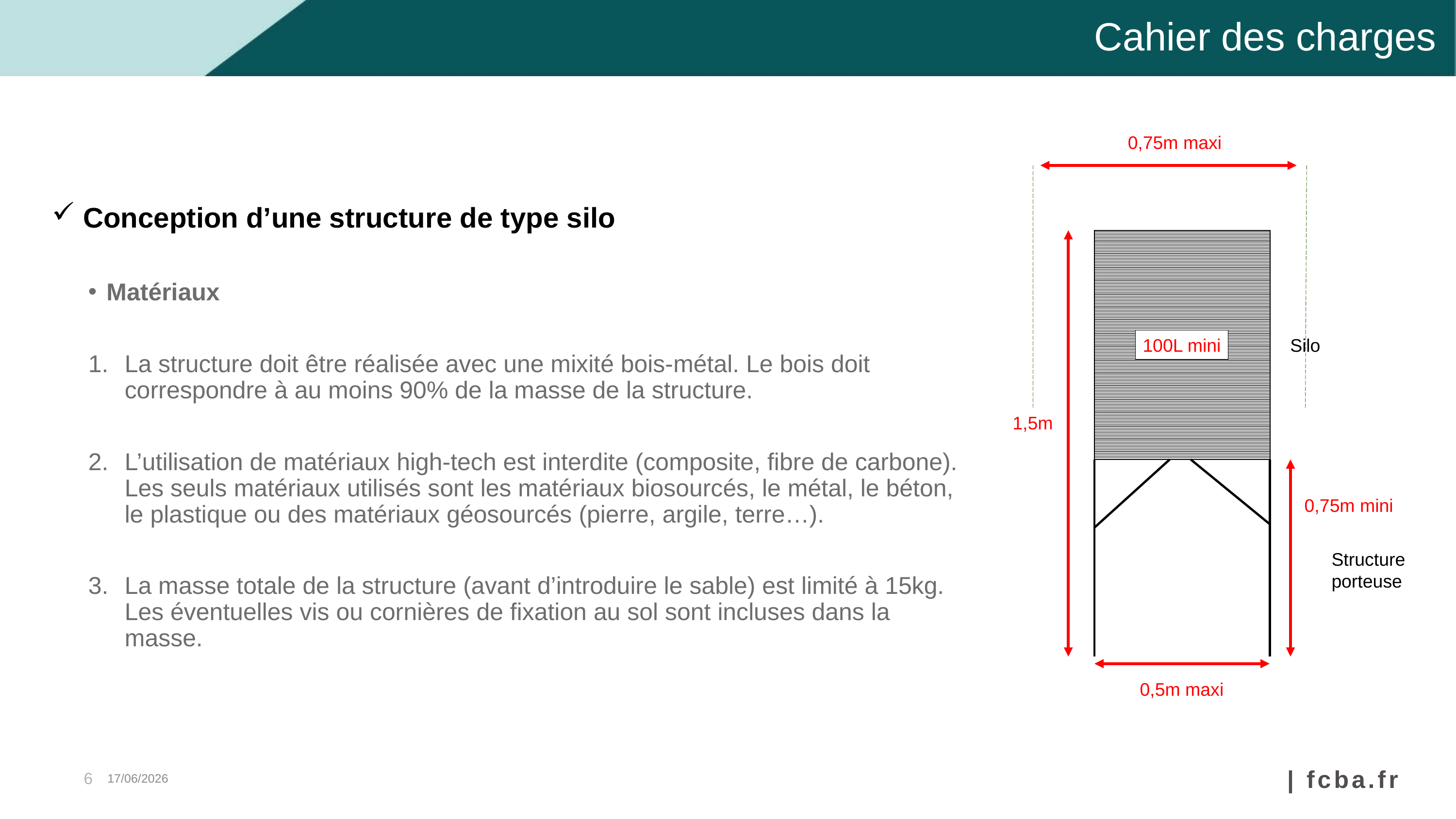

# Cahier des charges
0,75m maxi
 Conception d’une structure de type silo

Matériaux

La structure doit être réalisée avec une mixité bois-métal. Le bois doit correspondre à au moins 90% de la masse de la structure.

L’utilisation de matériaux high-tech est interdite (composite, fibre de carbone). Les seuls matériaux utilisés sont les matériaux biosourcés, le métal, le béton, le plastique ou des matériaux géosourcés (pierre, argile, terre…).

La masse totale de la structure (avant d’introduire le sable) est limité à 15kg. Les éventuelles vis ou cornières de fixation au sol sont incluses dans la masse.

100L mini
Silo
1,5m
0,75m mini
Structure porteuse
0,5m maxi
6
17/06/2026